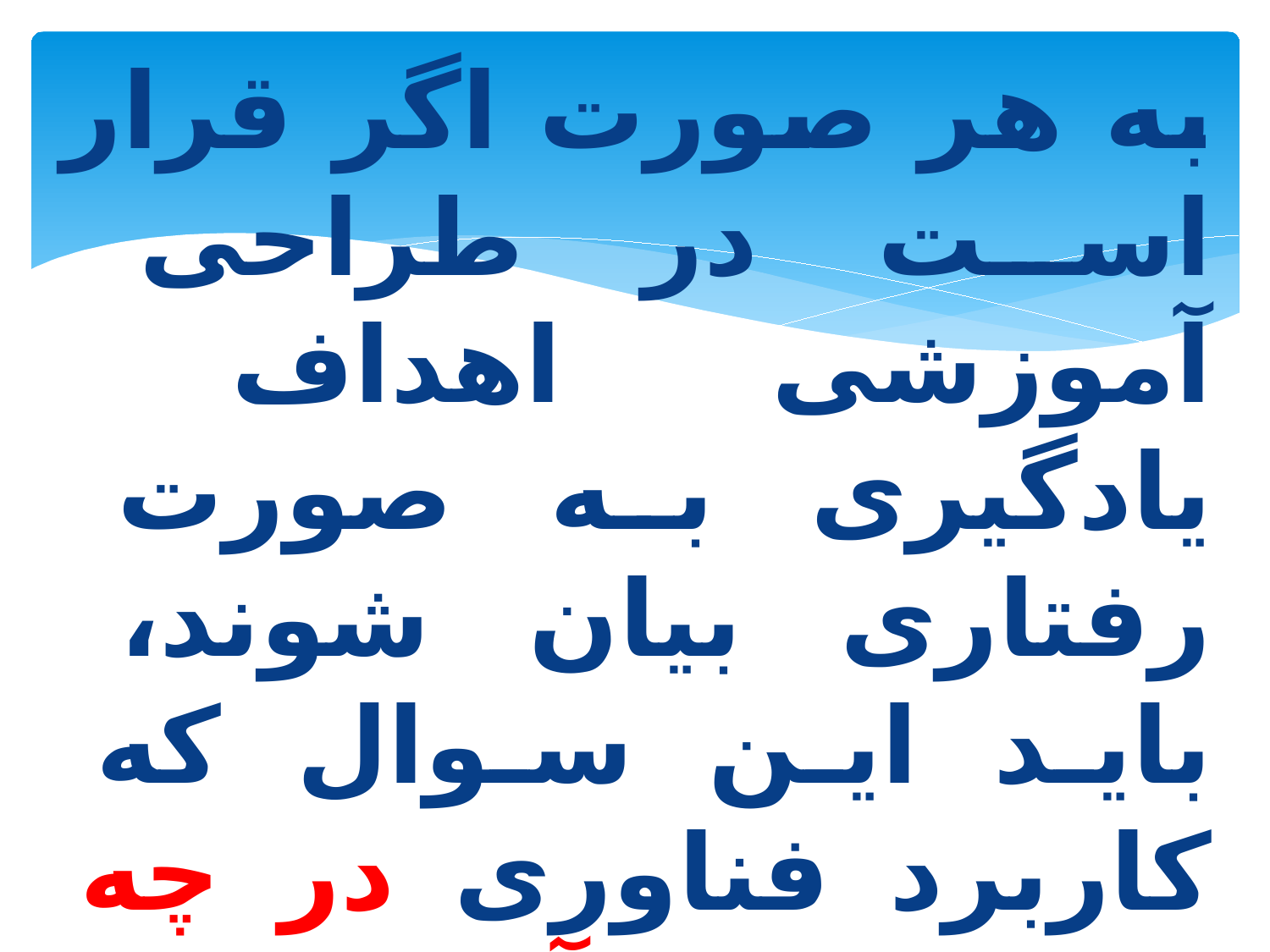

به هر صورت اگر قرار است در طراحی آموزشی اهداف یادگیری به صورت رفتاری بیان شوند، باید این سوال که کاربرد فناوری در چه قسمتی از آموزش و برای تحقق چه هدفی مناسب است پاسخ داده شود.